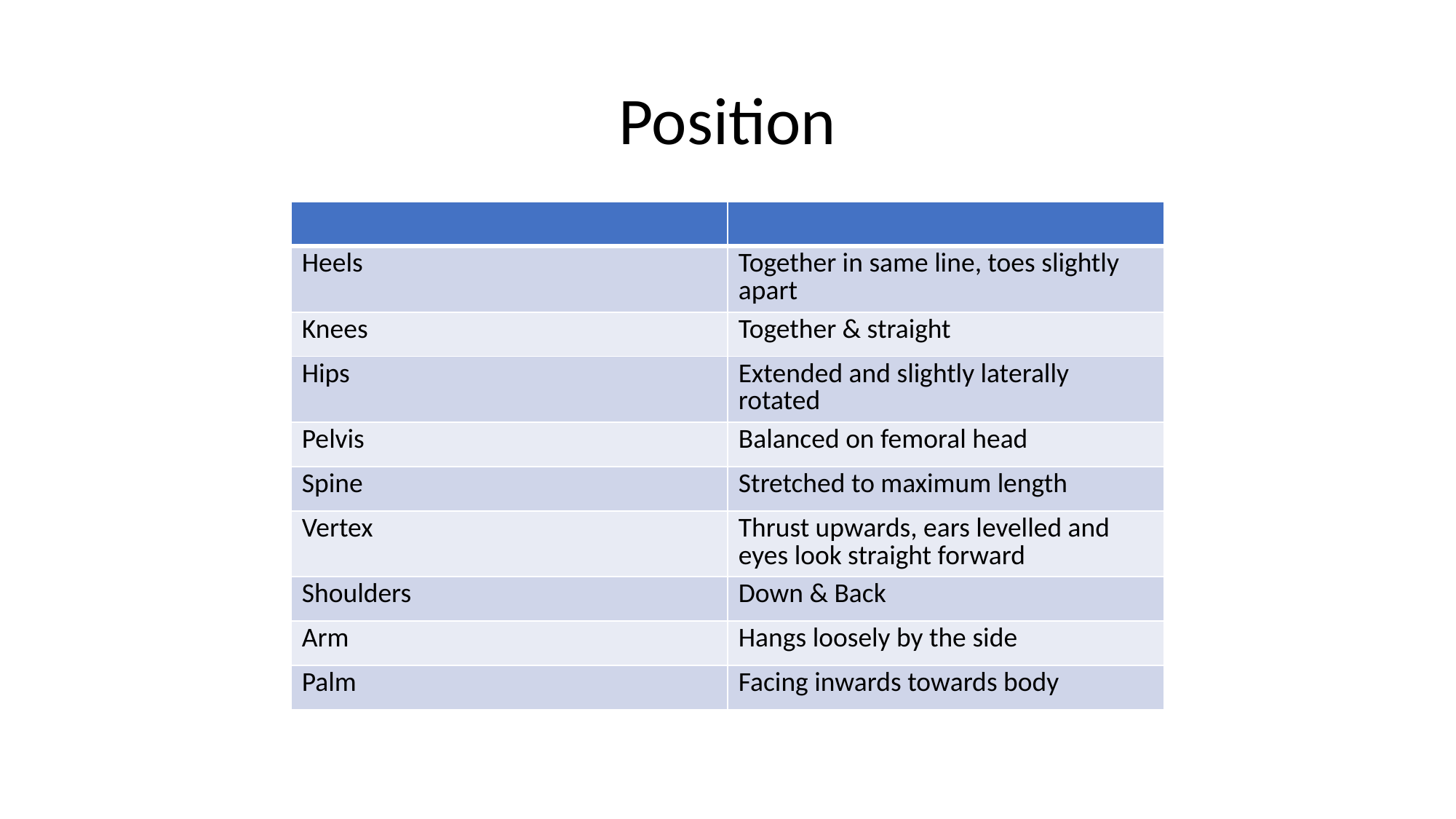

# Position
|  |  |
| --- | --- |
| Heels | Together in same line, toes slightly apart |
| Knees | Together & straight |
| Hips | Extended and slightly laterally rotated |
| Pelvis | Balanced on femoral head |
| Spine | Stretched to maximum length |
| Vertex | Thrust upwards, ears levelled and eyes look straight forward |
| Shoulders | Down & Back |
| Arm | Hangs loosely by the side |
| Palm | Facing inwards towards body |